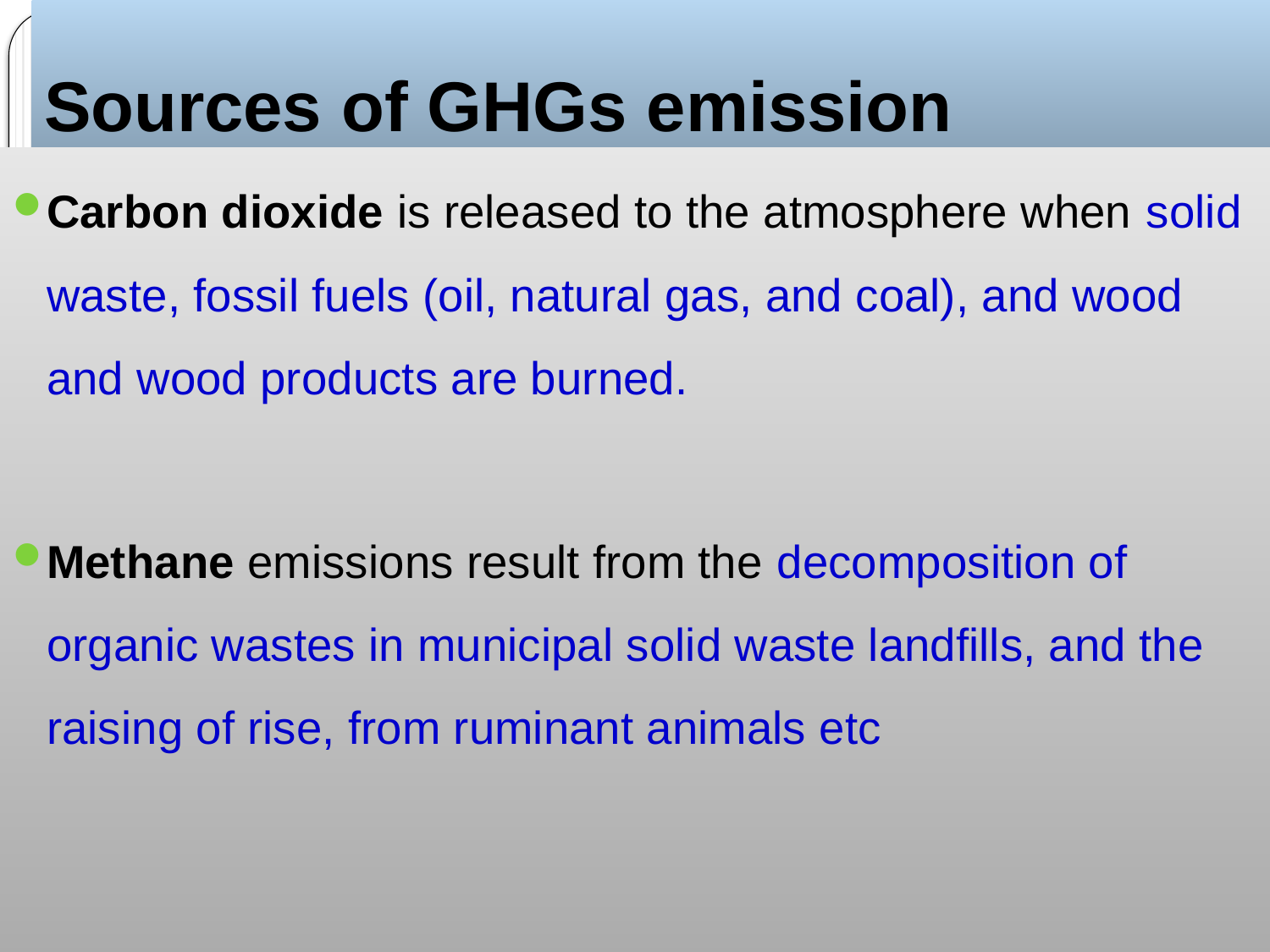

# Sources of GHGs emission
Carbon dioxide is released to the atmosphere when solid waste, fossil fuels (oil, natural gas, and coal), and wood and wood products are burned.

Methane emissions result from the decomposition of organic wastes in municipal solid waste landfills, and the raising of rise, from ruminant animals etc